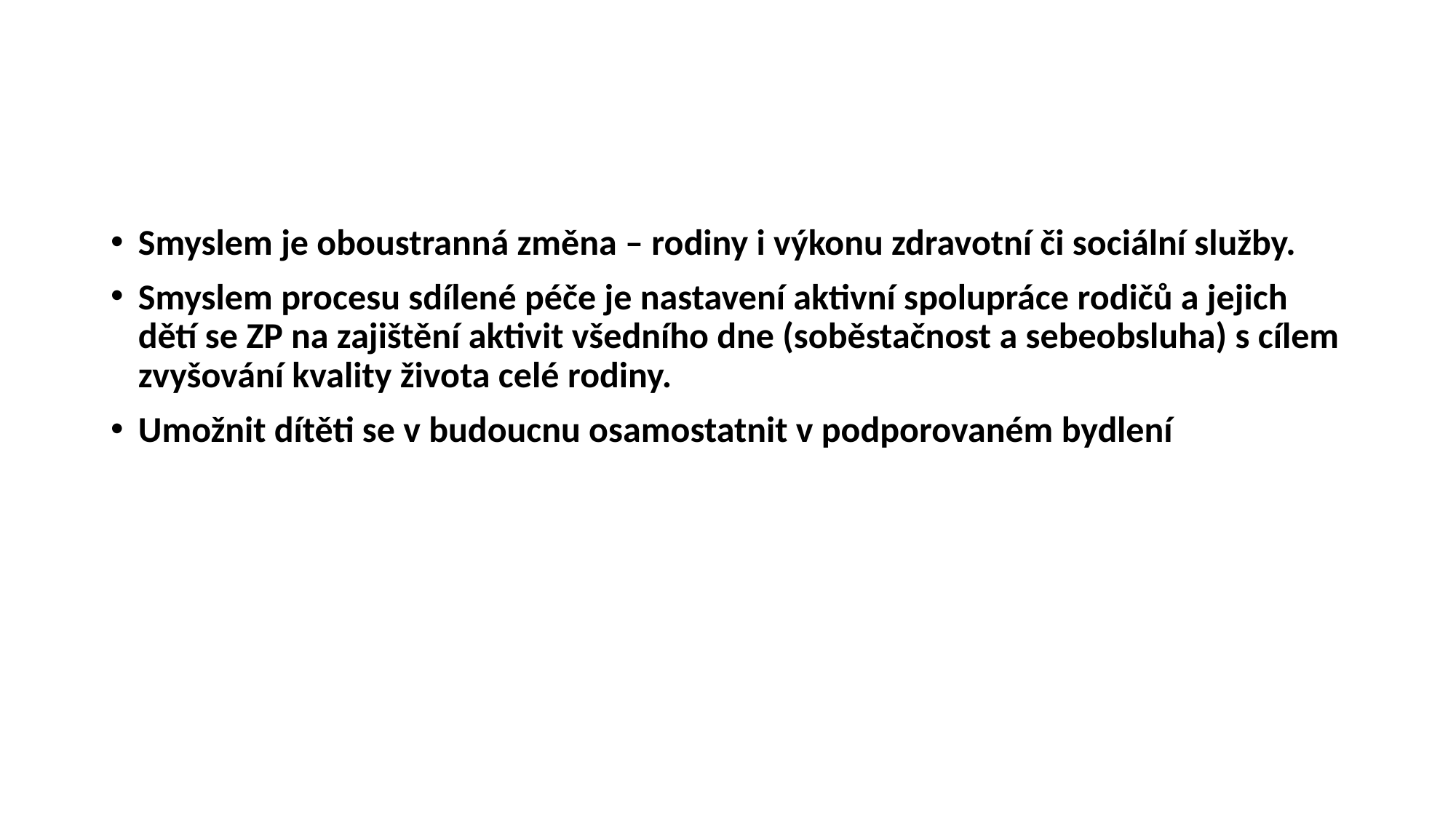

#
Smyslem je oboustranná změna – rodiny i výkonu zdravotní či sociální služby.
Smyslem procesu sdílené péče je nastavení aktivní spolupráce rodičů a jejich dětí se ZP na zajištění aktivit všedního dne (soběstačnost a sebeobsluha) s cílem zvyšování kvality života celé rodiny.
Umožnit dítěti se v budoucnu osamostatnit v podporovaném bydlení